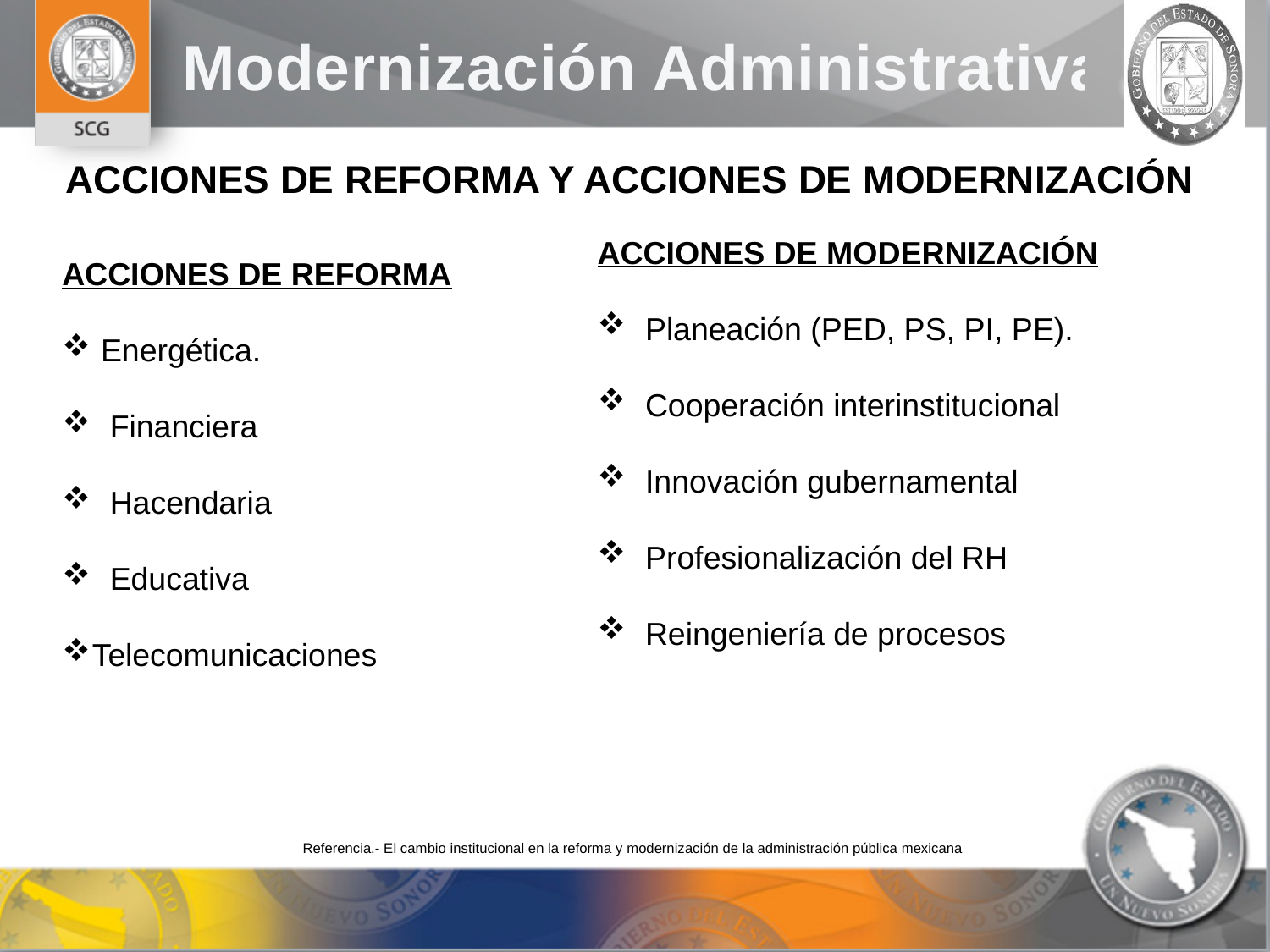

ACCIONES DE REFORMA Y ACCIONES DE MODERNIZACIÓN
ACCIONES DE MODERNIZACIÓN

  Planeación (PED, PS, PI, PE).

  Cooperación interinstitucional

  Innovación gubernamental

  Profesionalización del RH

  Reingeniería de procesos
ACCIONES DE REFORMA

 Energética.

  Financiera

  Hacendaria

  Educativa

Telecomunicaciones
Referencia.- El cambio institucional en la reforma y modernización de la administración pública mexicana